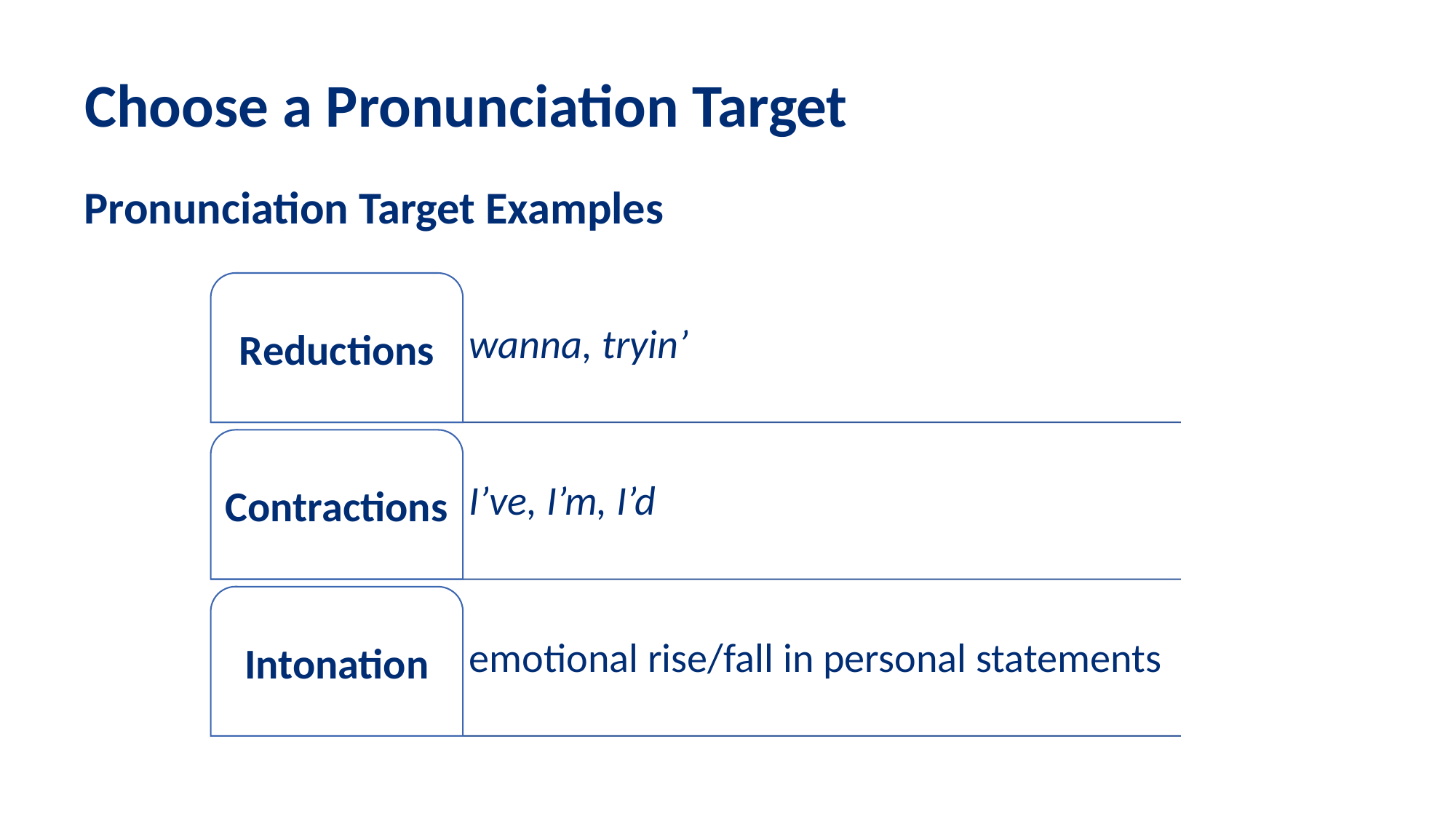

# Choose a Pronunciation Target
Pronunciation Target Examples

wanna, tryin’

Reductions
I’ve, I’m, I’d

Contractions
emotional rise/fall in personal statements

Intonation